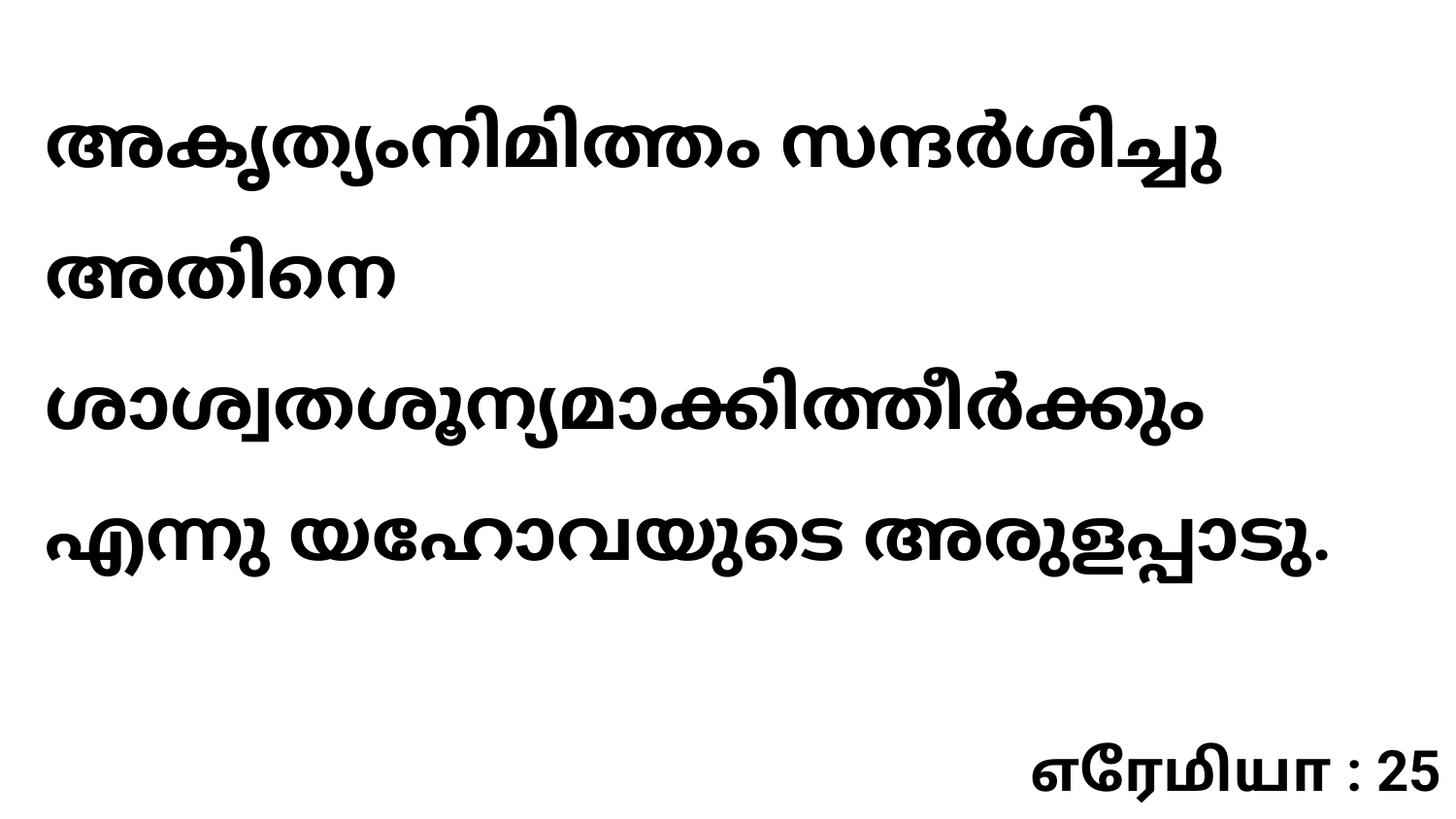

അകൃത്യംനിമിത്തം സന്ദർശിച്ചു അതിനെ ശാശ്വതശൂന്യമാക്കിത്തീർക്കും എന്നു യഹോവയുടെ അരുളപ്പാടു.
எரேமியா : 25